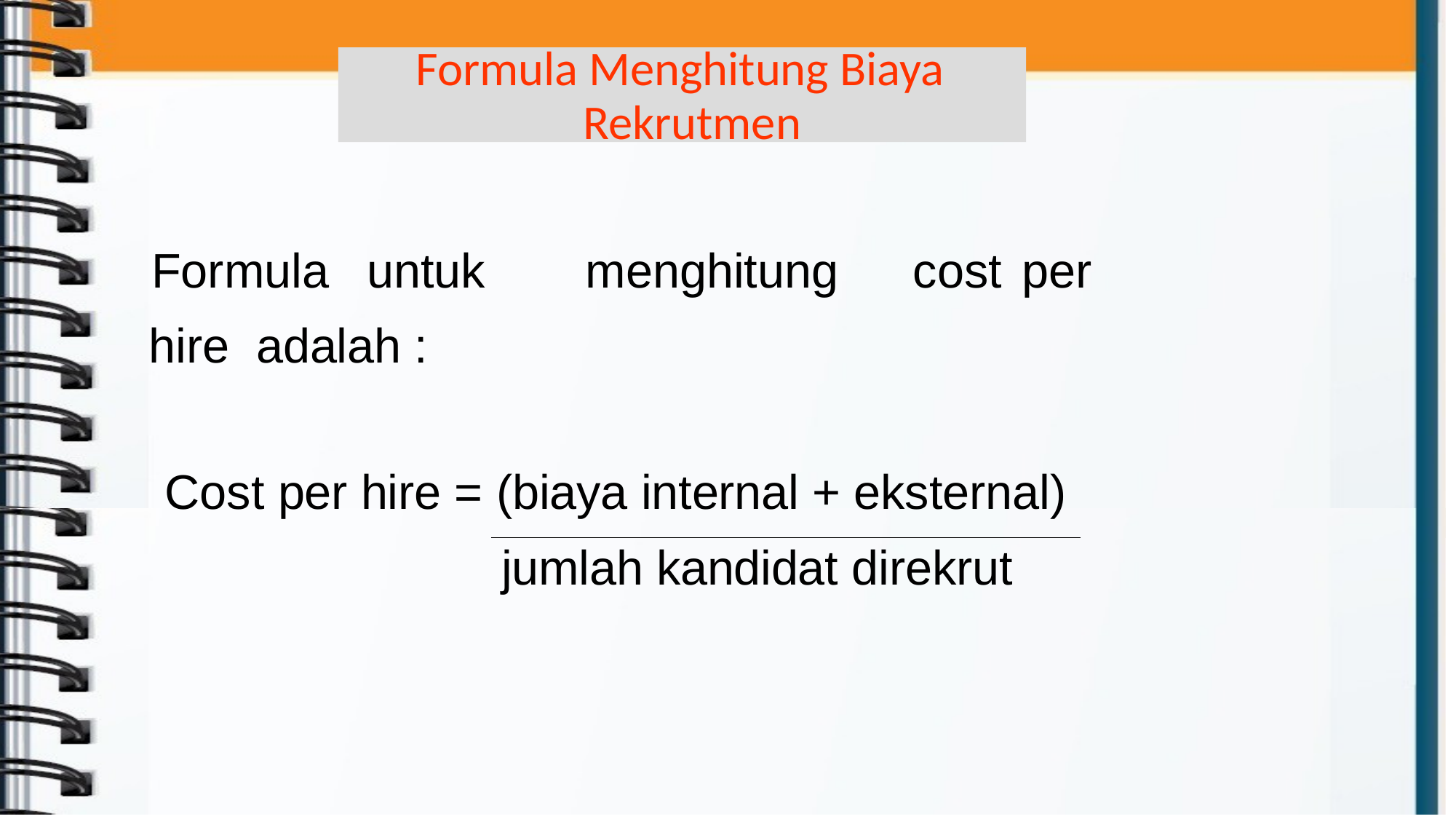

Formula Menghitung Biaya  Rekrutmen

Formula	untuk	menghitung	cost	per	hire  adalah :

Cost per hire = (biaya internal + eksternal)
jumlah kandidat direkrut